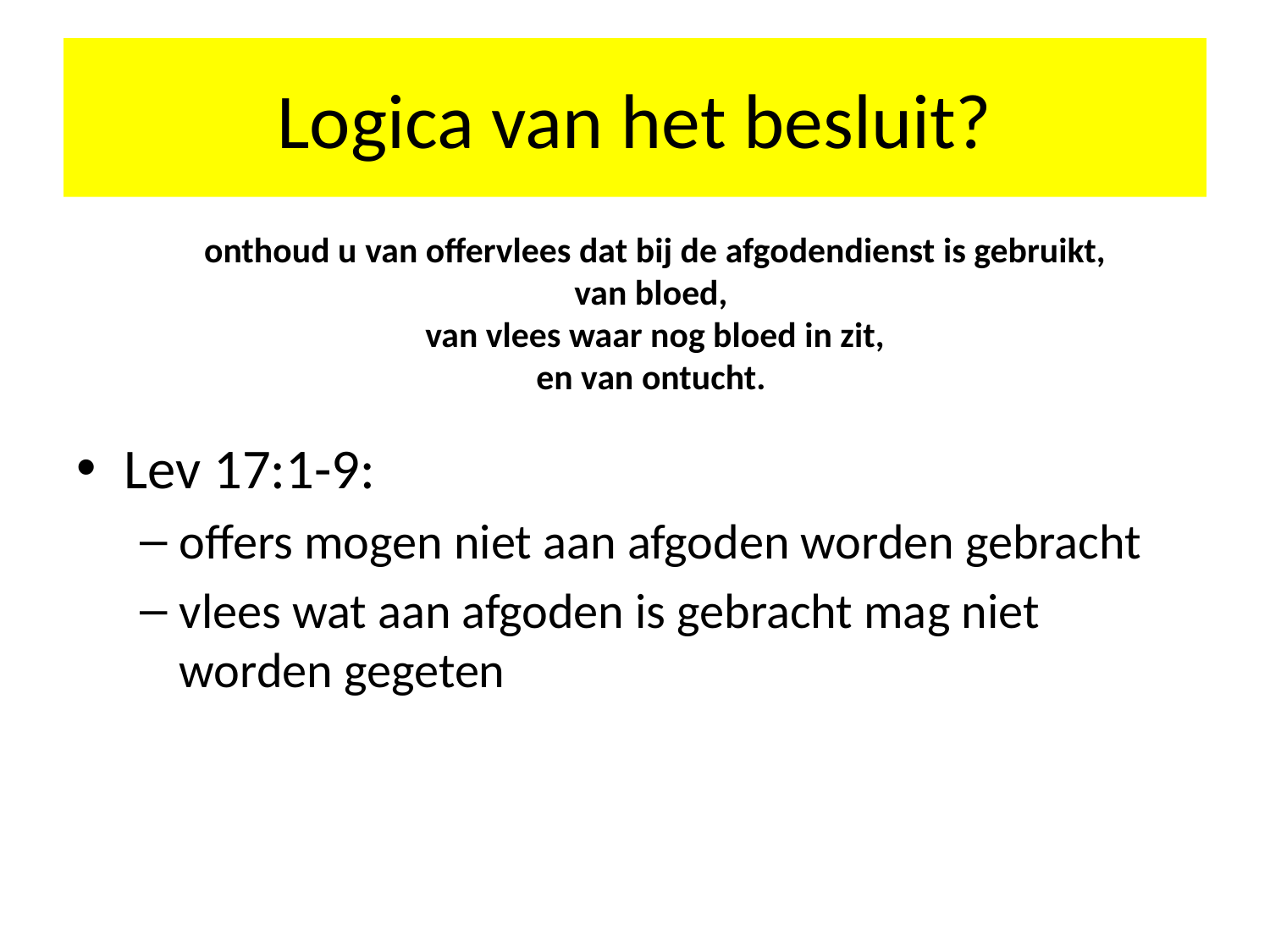

# Logica van het besluit?
onthoud u van offervlees dat bij de afgodendienst is gebruikt,
van bloed,
van vlees waar nog bloed in zit,
en van ontucht.
Lev 17:1-9:
offers mogen niet aan afgoden worden gebracht
vlees wat aan afgoden is gebracht mag niet worden gegeten